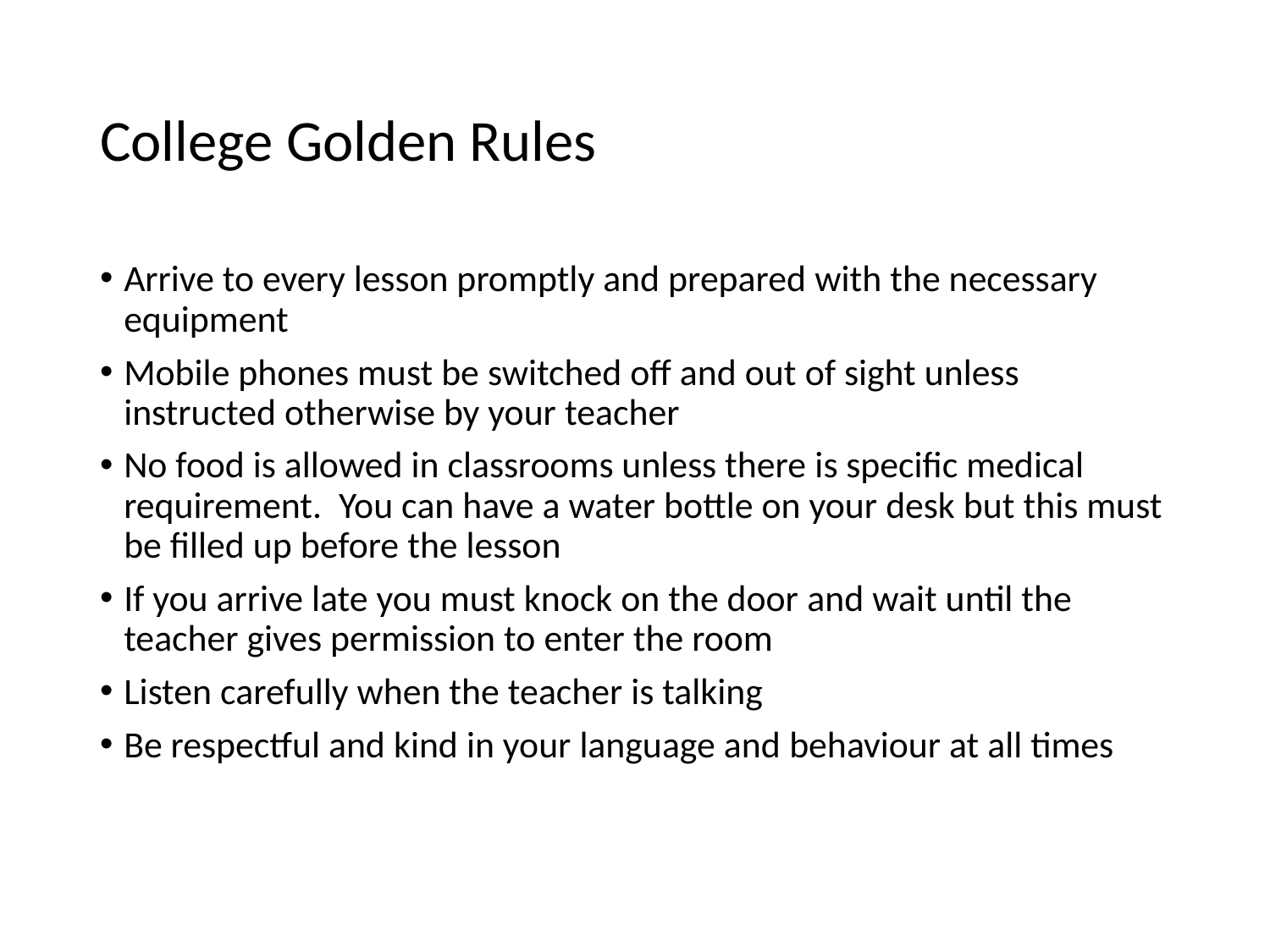

# College Golden Rules
Arrive to every lesson promptly and prepared with the necessary equipment  ​
Mobile phones must be switched off and out of sight unless instructed otherwise by your teacher ​
No food is allowed in classrooms unless there is specific medical requirement.  You can have a water bottle on your desk but this must be filled up before the lesson ​
If you arrive late you must knock on the door and wait until the teacher gives permission to enter the room ​
Listen carefully when the teacher is talking  ​
Be respectful and kind in your language and behaviour at all times ​